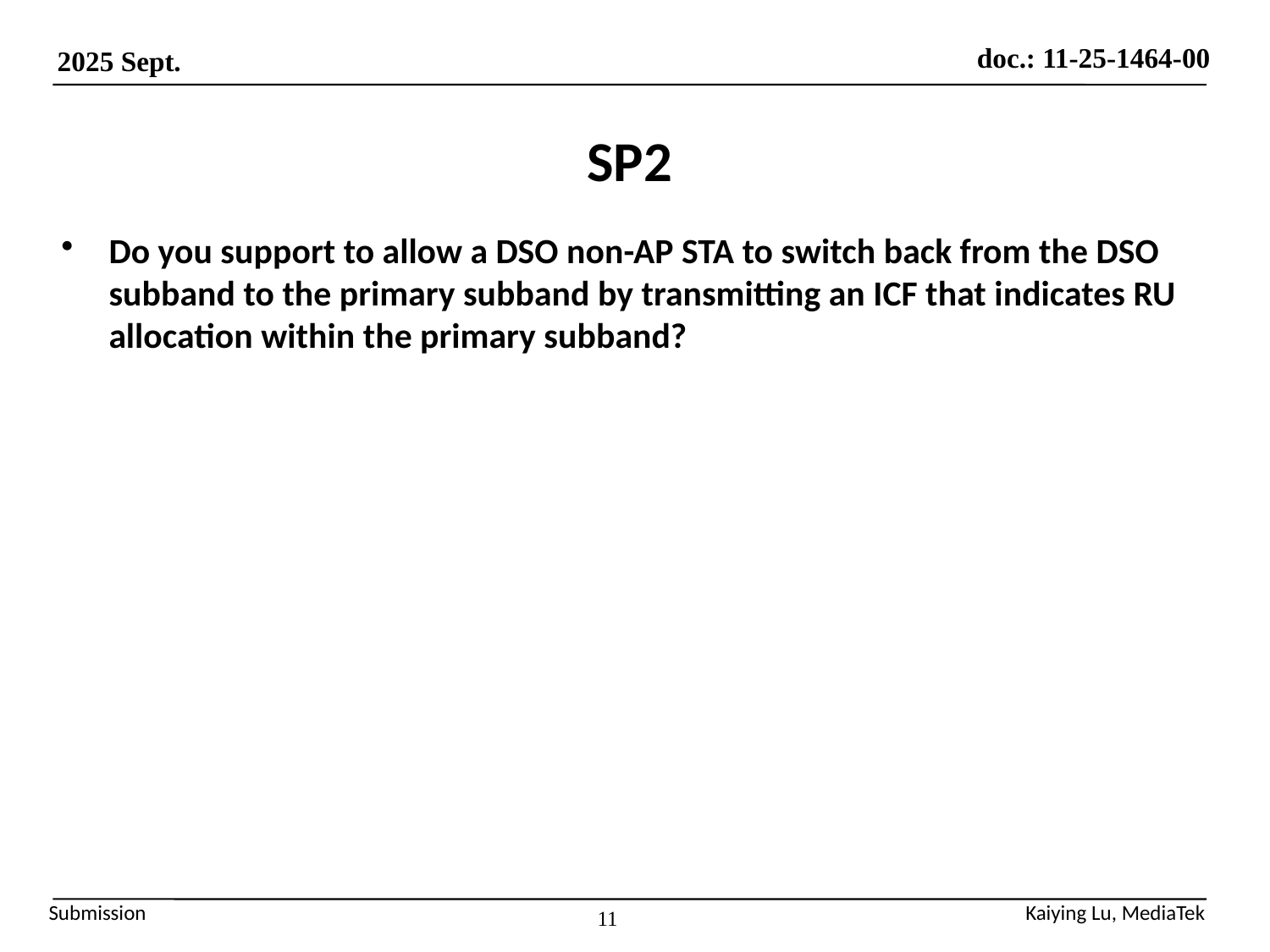

# SP2
Do you support to allow a DSO non-AP STA to switch back from the DSO subband to the primary subband by transmitting an ICF that indicates RU allocation within the primary subband?

11